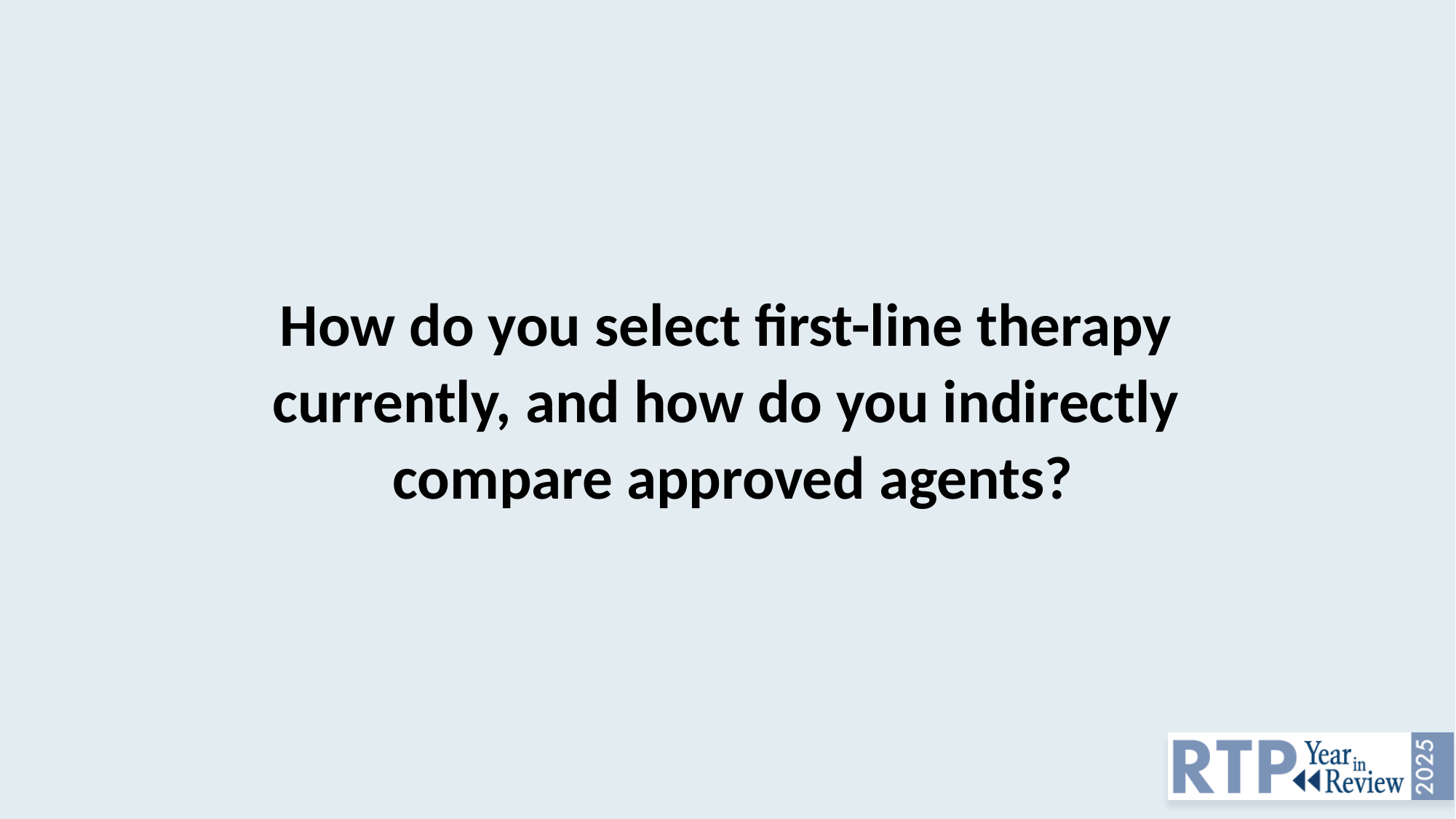

How do you select first-line therapy
currently, and how do you indirectly
compare approved agents?